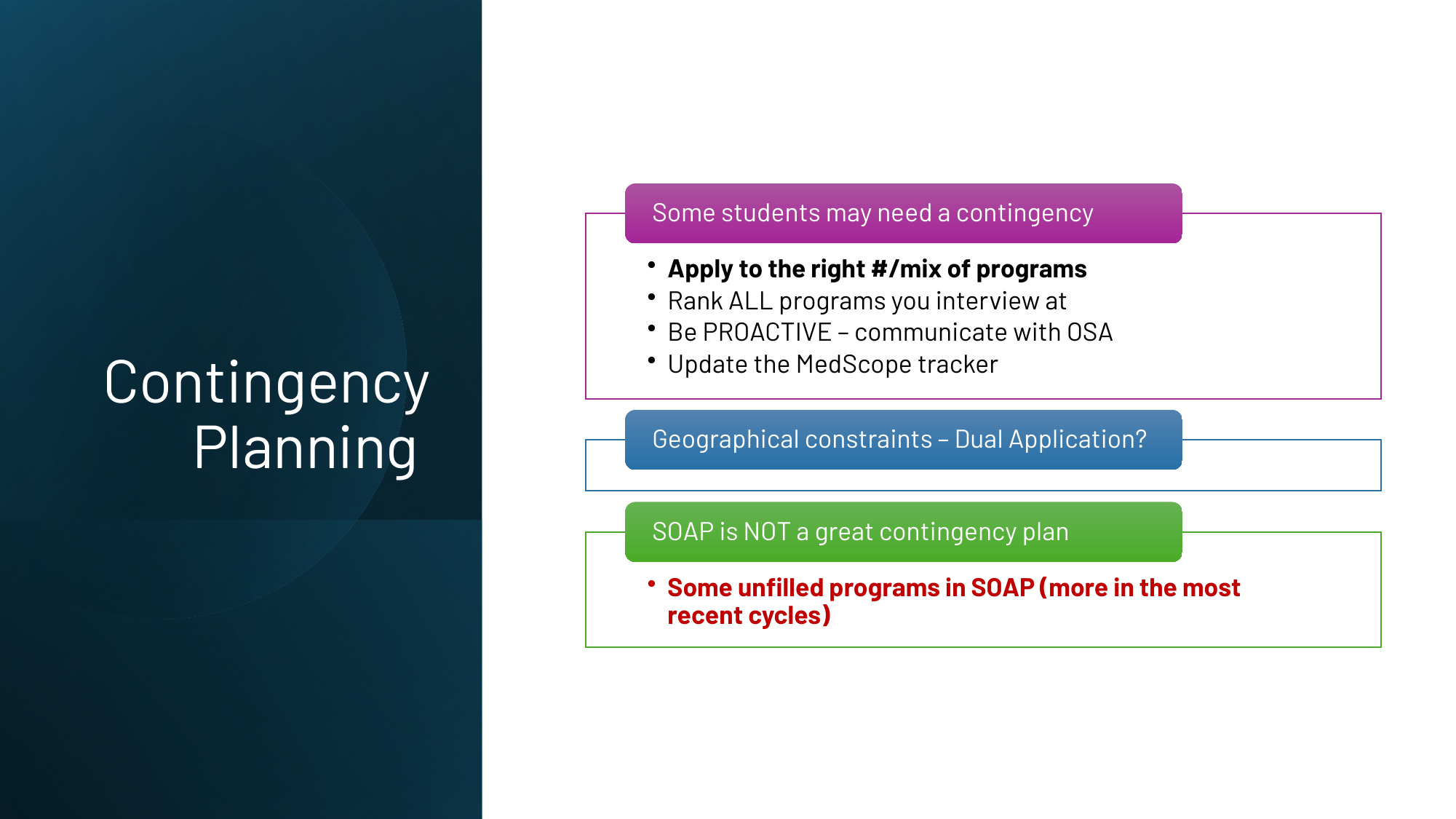

Apply to the right #/mix of programs
Rank ALL programs you interview at
Be PROACTIVE – communicate with OSA
Update the MedScope tracker
Some students may need a contingency
Geographical constraints – Dual Application?
Some unfilled programs in SOAP (more in the most recent cycles)
SOAP is NOT a great contingency plan

# Contingency Planning